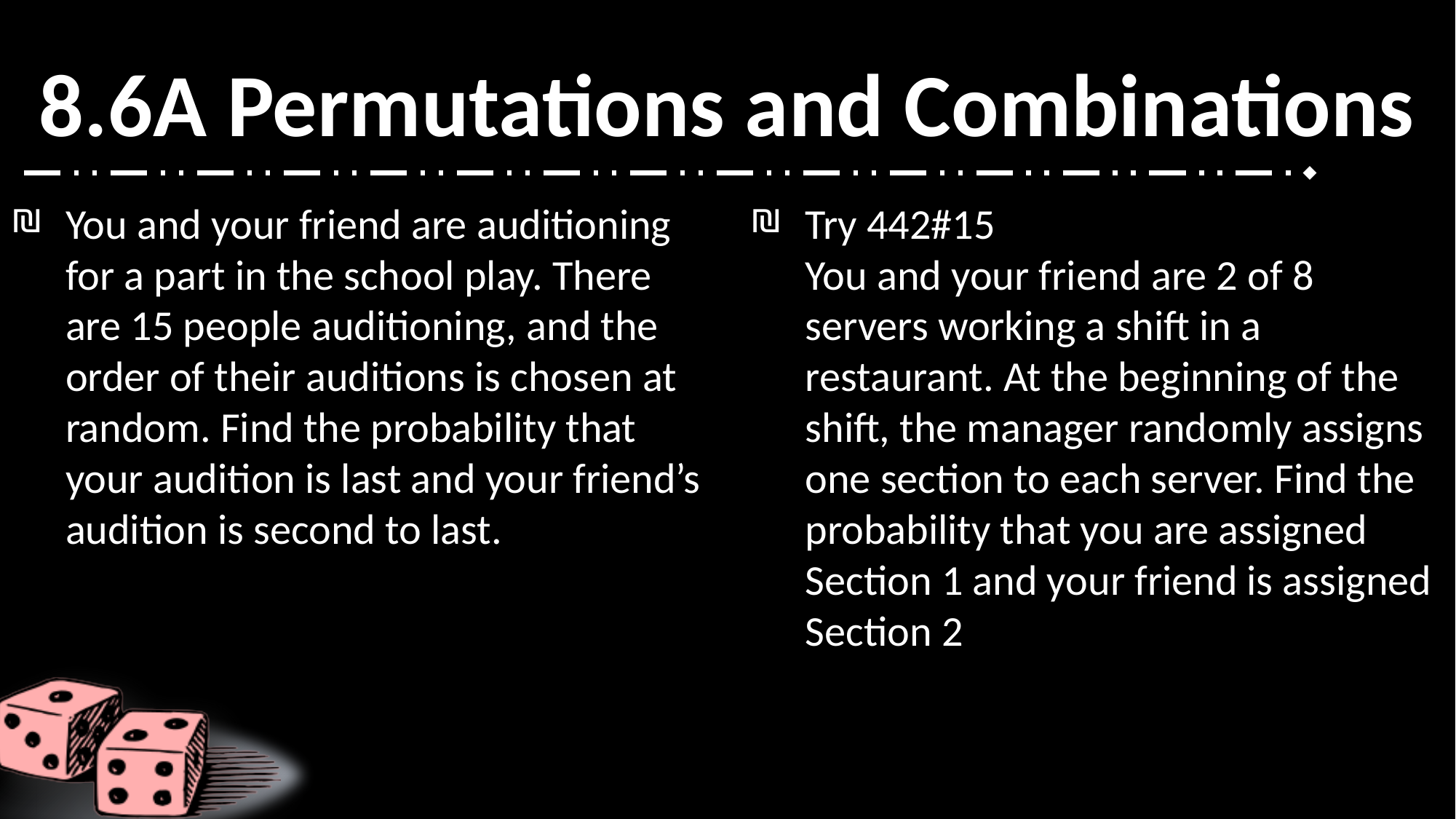

# 8.6A Permutations and Combinations
You and your friend are auditioning for a part in the school play. There are 15 people auditioning, and the order of their auditions is chosen at random. Find the probability that your audition is last and your friend’s audition is second to last.
Try 442#15
You and your friend are 2 of 8 servers working a shift in a restaurant. At the beginning of the shift, the manager randomly assigns one section to each server. Find the probability that you are assigned Section 1 and your friend is assigned Section 2